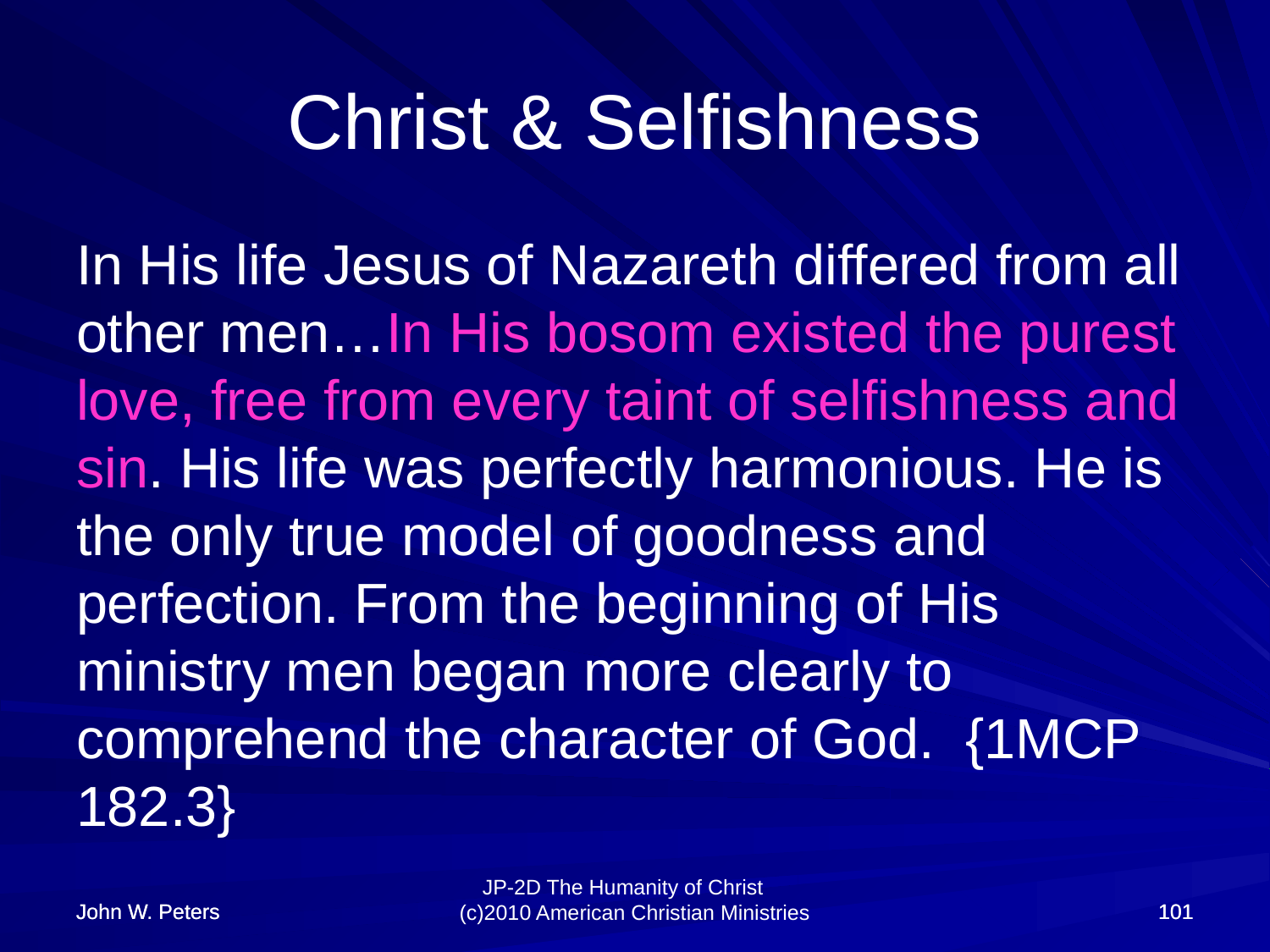

# Christ & Selfishness
In His life Jesus of Nazareth differed from all other men…In His bosom existed the purest love, free from every taint of selfishness and sin. His life was perfectly harmonious. He is the only true model of goodness and perfection. From the beginning of His ministry men began more clearly to comprehend the character of God.  {1MCP 182.3}

John W. Peters
John W. Peters
101
101
JP-2D The Humanity of Christ     (c)2010 American Christian Ministries